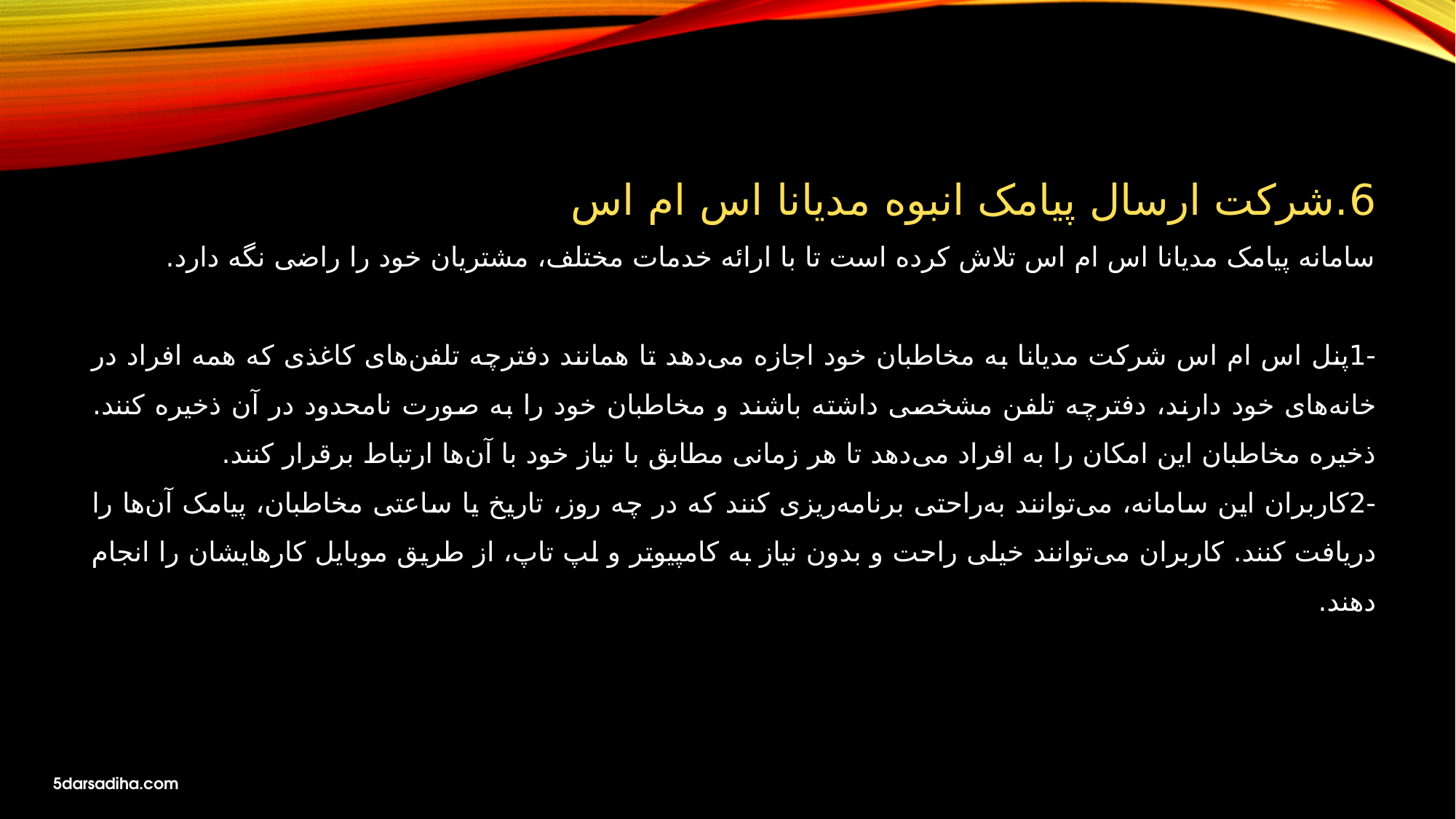

6.شرکت ارسال پیامک انبوه مدیانا اس ام اس
سامانه پیامک مدیانا اس ام اس تلاش کرده است تا با ارائه خدمات مختلف، مشتریان خود را راضی نگه دارد.

-1پنل اس ام اس شرکت مدیانا به مخاطبان خود اجازه می‌دهد تا همانند دفترچه تلفن‌های کاغذی که همه افراد در خانه‌های خود دارند، دفترچه تلفن مشخصی داشته باشند و مخاطبان خود را به صورت نامحدود در آن ذخیره کنند. ذخیره مخاطبان این امکان را به افراد می‌دهد تا هر زمانی مطابق با نیاز خود با آن‌ها ارتباط برقرار کنند.
-2کاربران این سامانه، می‌توانند به‌راحتی برنامه‌ریزی کنند که در چه روز، تاریخ یا ساعتی مخاطبان، پیامک آن‌ها را دریافت کنند. کاربران می‌توانند خیلی راحت و بدون نیاز به کامپیوتر و لپ تاپ، از طریق موبایل کارهایشان را انجام دهند.

5darsadiha.com